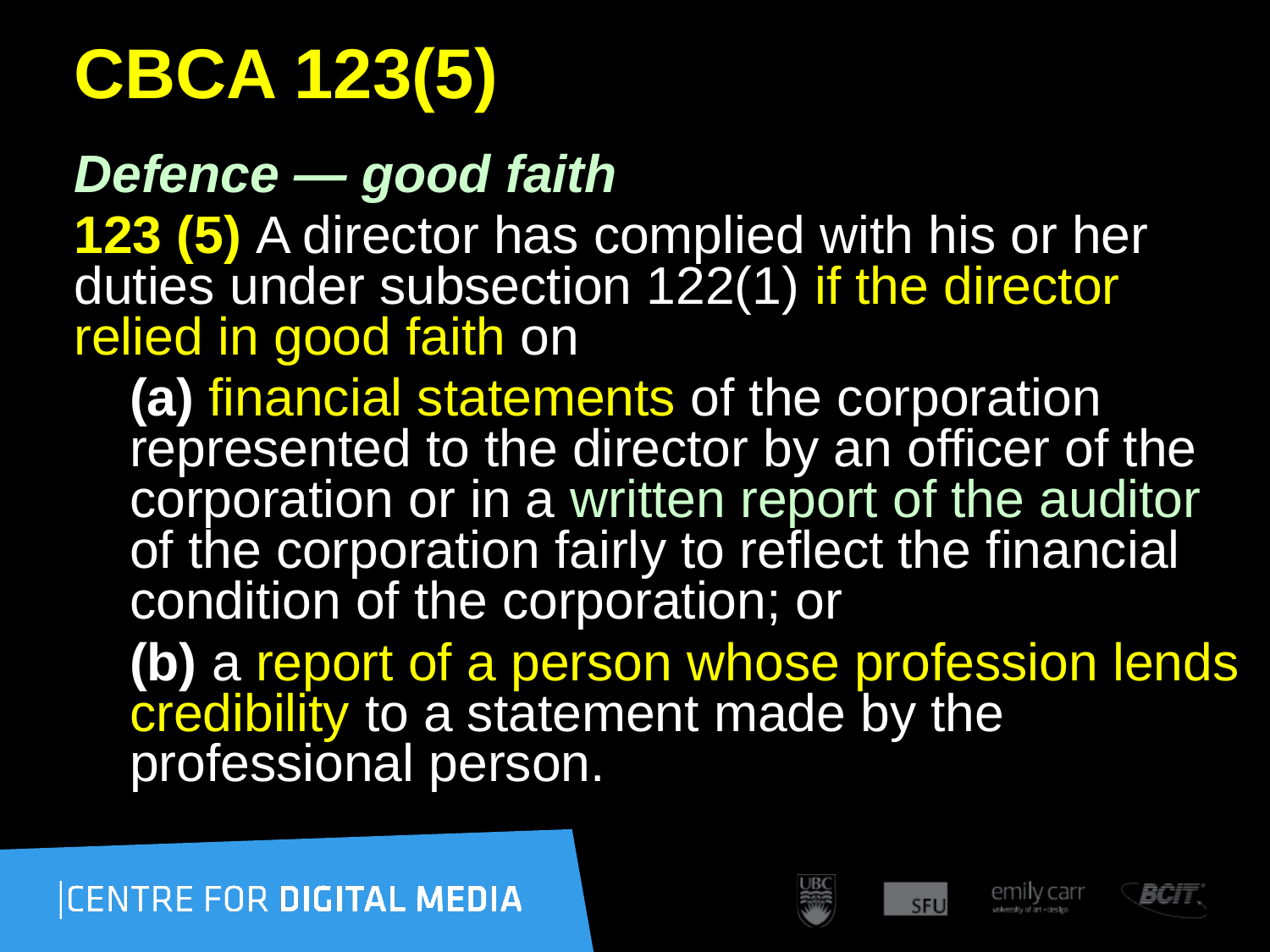

# CBCA 123(5)
Defence — good faith
123 (5) A director has complied with his or her duties under subsection 122(1) if the director relied in good faith on
(a) financial statements of the corporation represented to the director by an officer of the corporation or in a written report of the auditor of the corporation fairly to reflect the financial condition of the corporation; or
(b) a report of a person whose profession lends credibility to a statement made by the professional person.